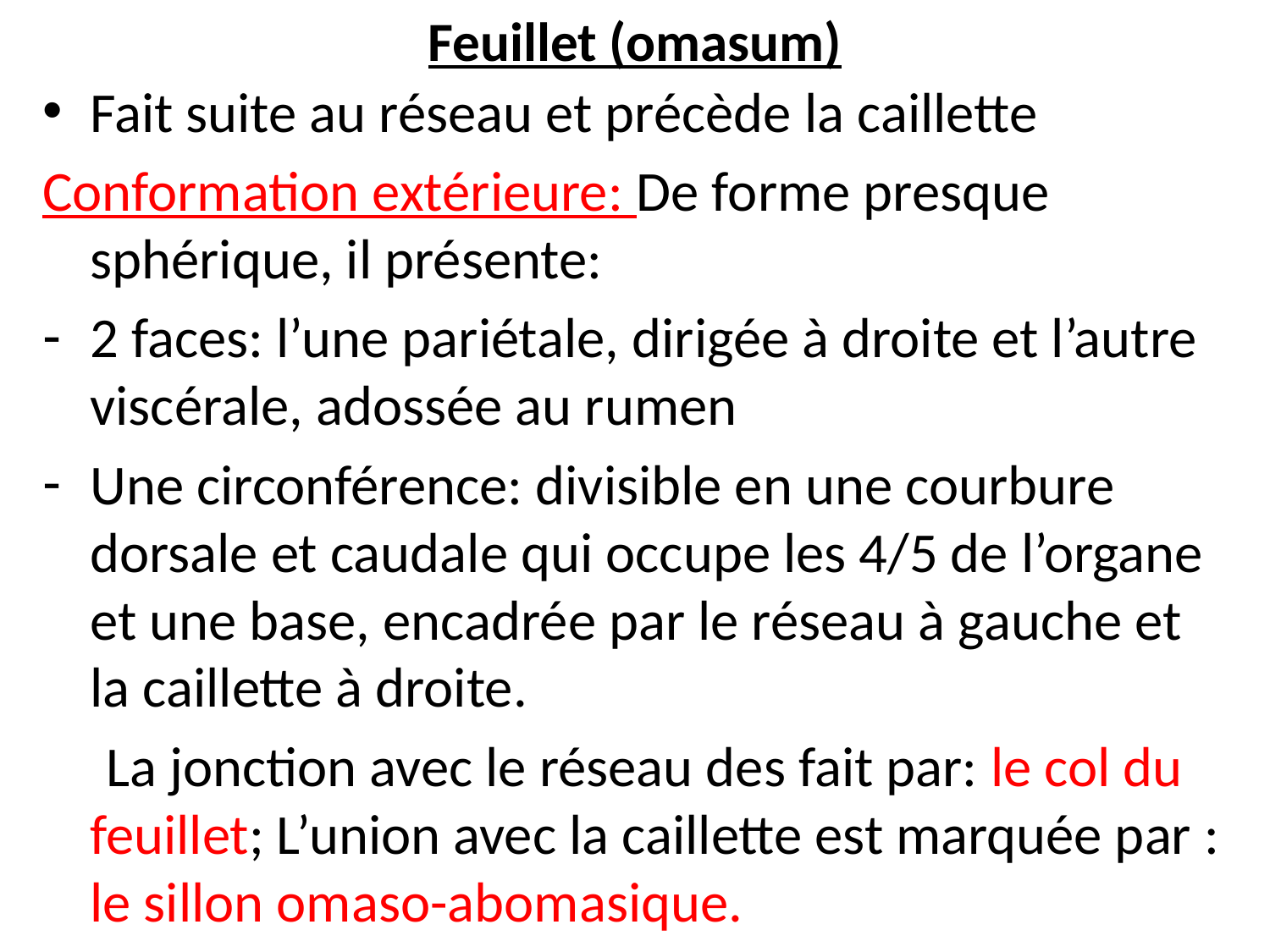

# Feuillet (omasum)
Fait suite au réseau et précède la caillette
Conformation extérieure: De forme presque sphérique, il présente:
2 faces: l’une pariétale, dirigée à droite et l’autre viscérale, adossée au rumen
Une circonférence: divisible en une courbure dorsale et caudale qui occupe les 4/5 de l’organe et une base, encadrée par le réseau à gauche et la caillette à droite.
     La jonction avec le réseau des fait par: le col du feuillet; L’union avec la caillette est marquée par : le sillon omaso-abomasique.